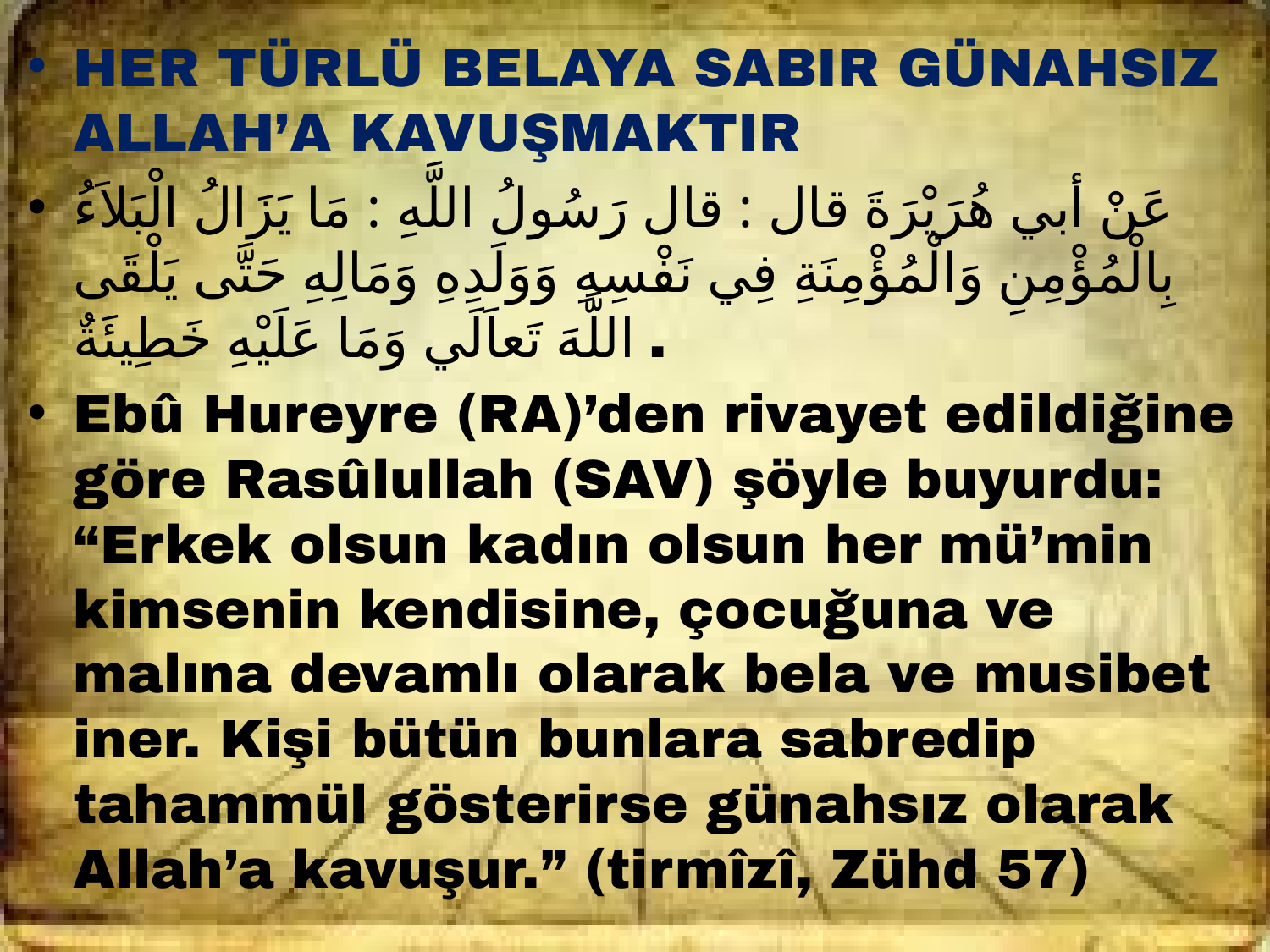

HER TÜRLÜ BELAYA SABIR GÜNAHSIZ ALLAH’A KAVUŞMAKTIR
عَنْ أبي هُرَيْرَةَ قال : قال رَسُولُ اللَّهِ : مَا يَزَالُ الْبَلاَءُ بِالْمُؤْمِنِ وَالْمُؤْمِنَةِ فِي نَفْسِهِ وَوَلَدِهِ وَمَالِهِ حَتَّى يَلْقَى اللَّهَ تَعاَلَي وَمَا عَلَيْهِ خَطِيئَةٌ .
Ebû Hureyre (RA)’den rivayet edildiğine göre Rasûlullah (SAV) şöyle buyurdu: “Erkek olsun kadın olsun her mü’min kimsenin kendisine, çocuğuna ve malına devamlı olarak bela ve musibet iner. Kişi bütün bunlara sabredip tahammül gösterirse günahsız olarak Allah’a kavuşur.” (tirmîzî, Zühd 57)